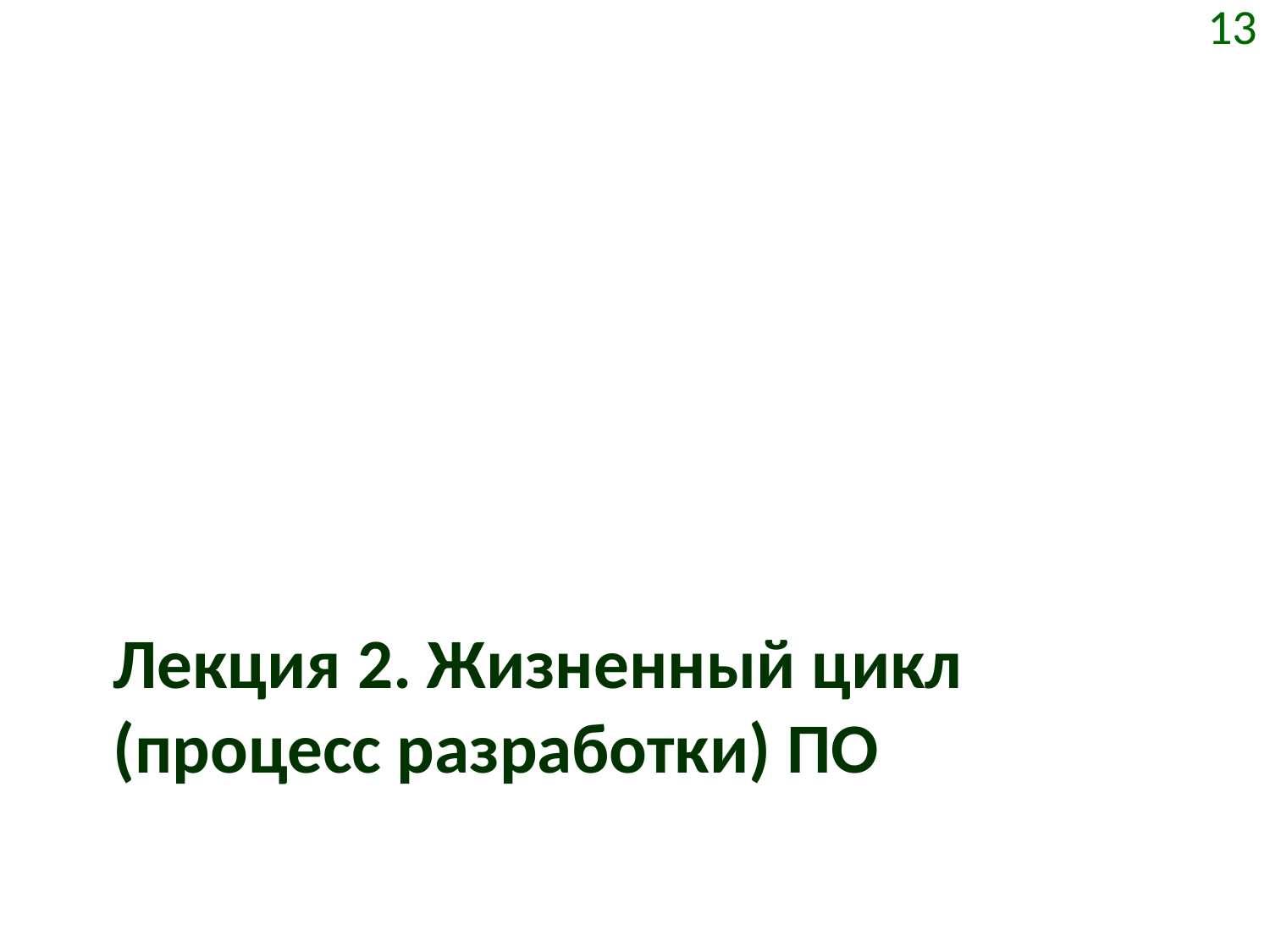

13

# Лекция 2. Жизненный цикл (процесс разработки) ПО